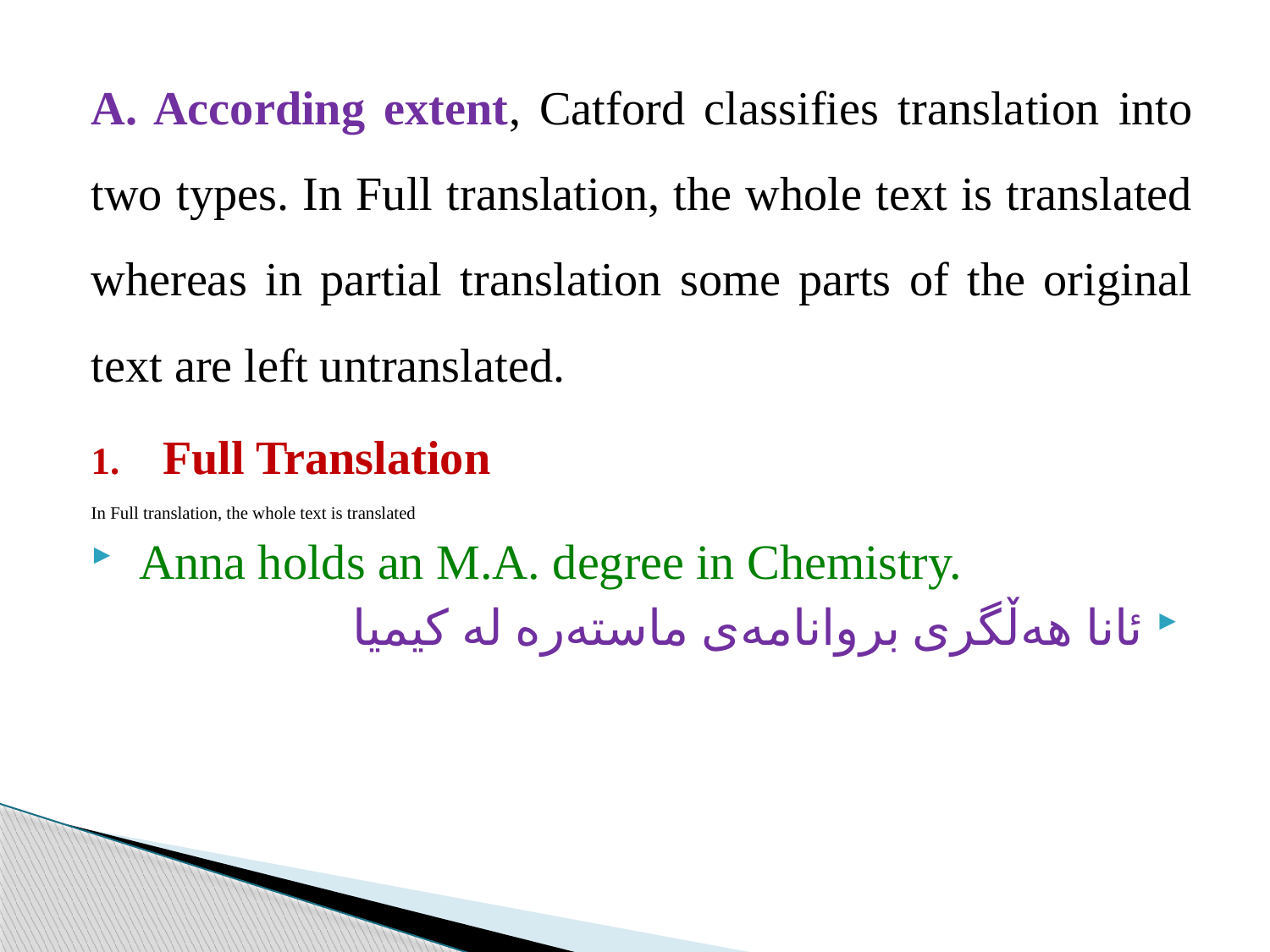

A. According extent, Catford classifies translation into two types. In Full translation, the whole text is translated whereas in partial translation some parts of the original text are left untranslated.
Full Translation
In Full translation, the whole text is translated
 Anna holds an M.A. degree in Chemistry.
ئانا هەڵگری بروانامەی ماستەرە لە كيميا